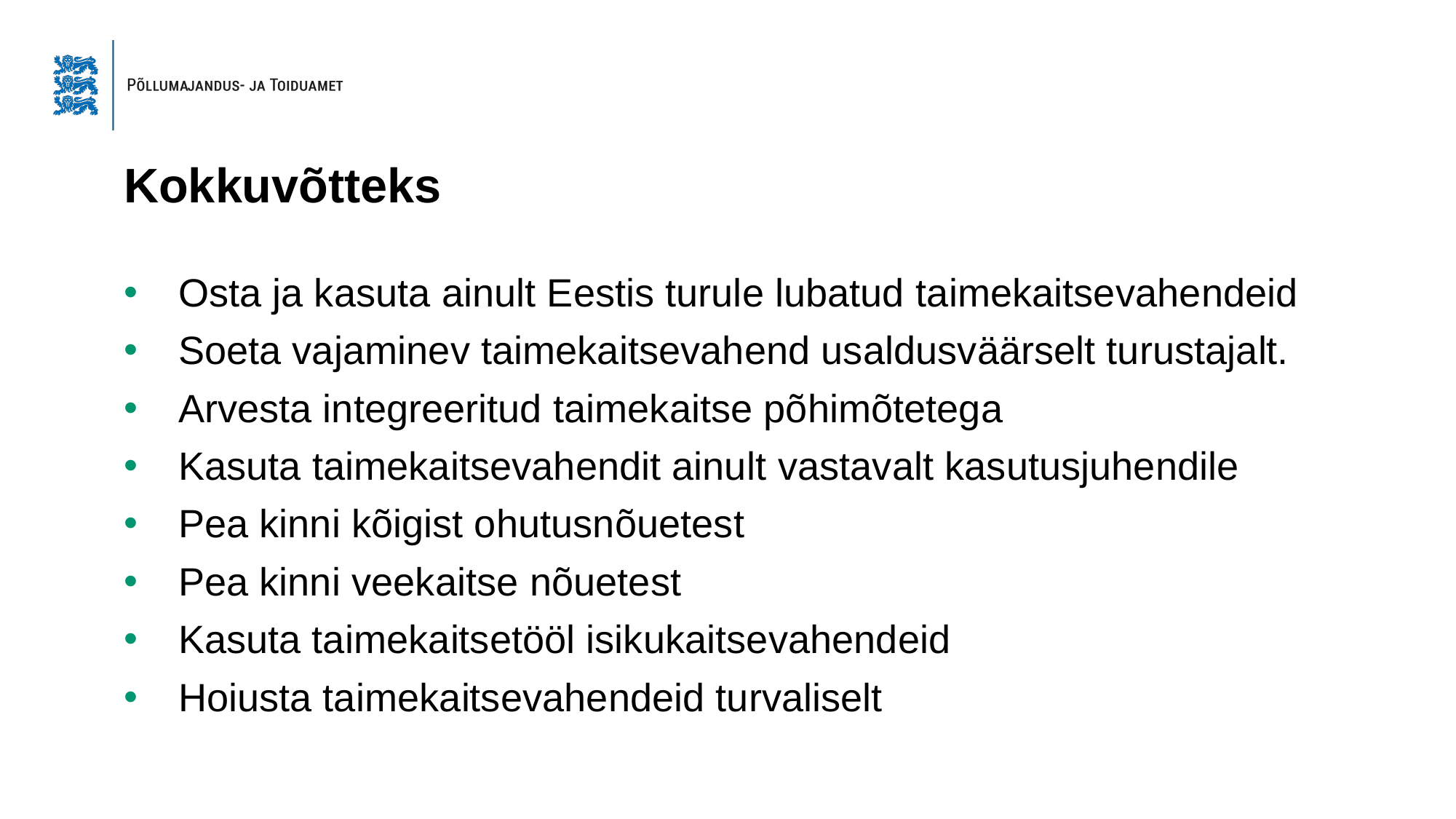

# Kokkuvõtteks
Osta ja kasuta ainult Eestis turule lubatud taimekaitsevahendeid
Soeta vajaminev taimekaitsevahend usaldusväärselt turustajalt.
Arvesta integreeritud taimekaitse põhimõtetega
Kasuta taimekaitsevahendit ainult vastavalt kasutusjuhendile
Pea kinni kõigist ohutusnõuetest
Pea kinni veekaitse nõuetest
Kasuta taimekaitsetööl isikukaitsevahendeid
Hoiusta taimekaitsevahendeid turvaliselt